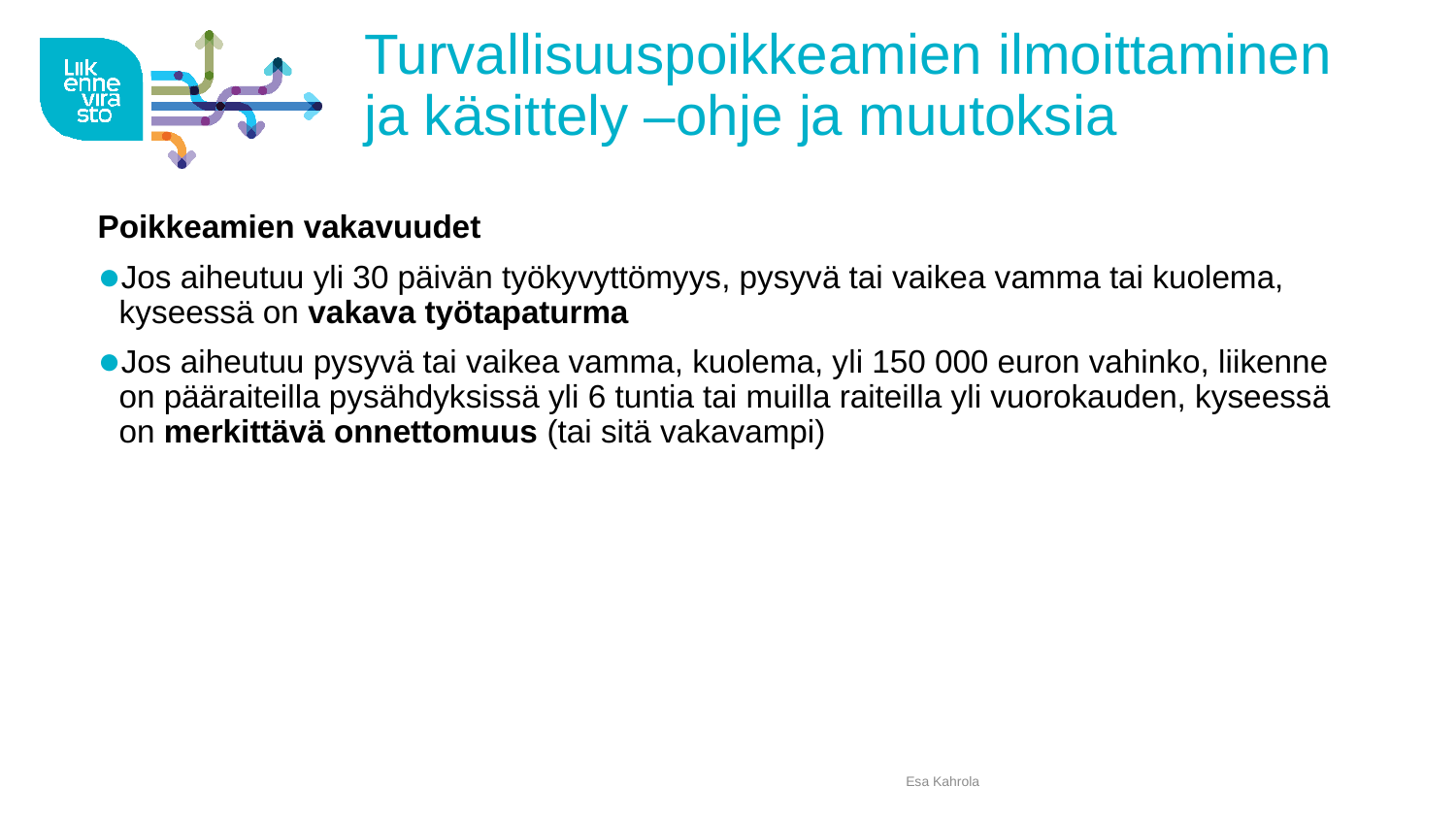

# Turvallisuuspoikkeamien ilmoittaminen ja käsittely –ohje ja muutoksia
Poikkeamien vakavuudet
Jos aiheutuu yli 30 päivän työkyvyttömyys, pysyvä tai vaikea vamma tai kuolema, kyseessä on vakava työtapaturma
Jos aiheutuu pysyvä tai vaikea vamma, kuolema, yli 150 000 euron vahinko, liikenne on pääraiteilla pysähdyksissä yli 6 tuntia tai muilla raiteilla yli vuorokauden, kyseessä on merkittävä onnettomuus (tai sitä vakavampi)

Esa Kahrola